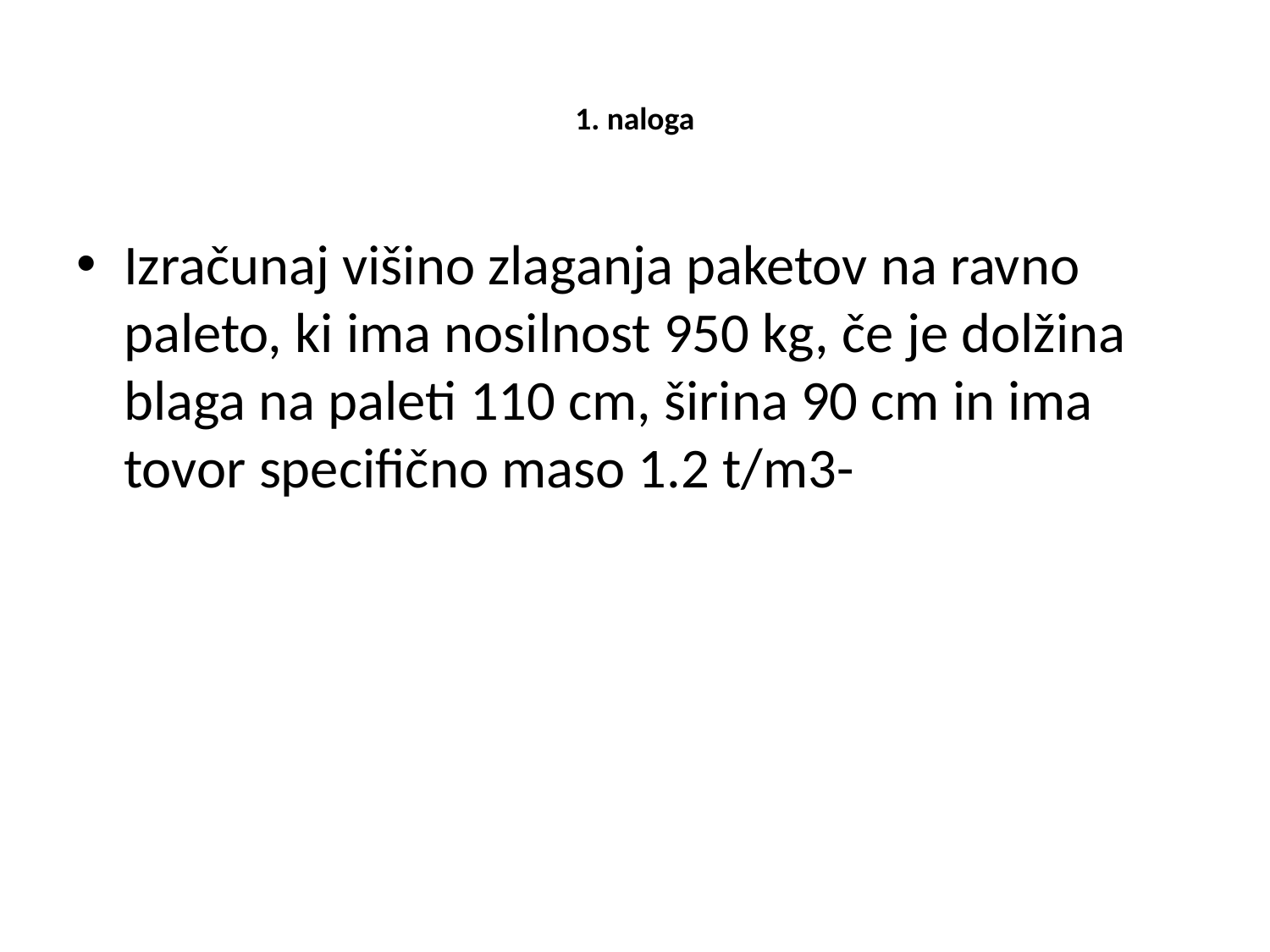

# 1. naloga
Izračunaj višino zlaganja paketov na ravno paleto, ki ima nosilnost 950 kg, če je dolžina blaga na paleti 110 cm, širina 90 cm in ima tovor specifično maso 1.2 t/m3-